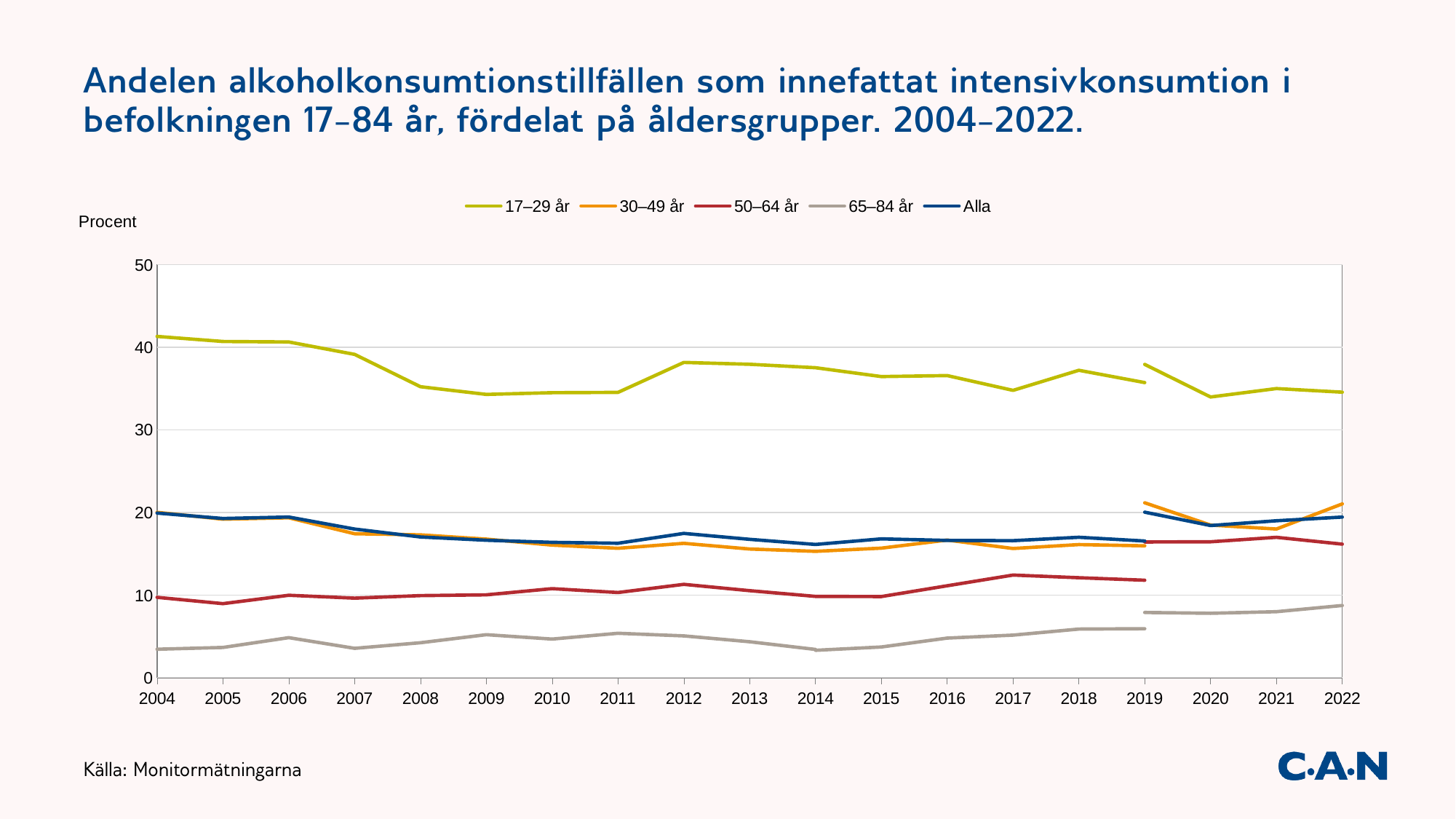

# Andelen alkoholkonsumtionstillfällen som innefattat intensivkonsumtion i befolkningen 17–84 år, fördelat på åldersgrupper. 2004–2022.

### Chart

| Category | 17–29 år |  | 30–49 år | 30–49 år | 50–64 år | 50–64 år | 65–84 år | 65–84 år | Alla | Alla |
|---|---|---|---|---|---|---|---|---|---|---|
| 2004 | 41.30563543438981 | None | 20.019460109191144 | None | 9.73614127864161 | None | 3.4607211204180164 | None | 19.93092700863474 | None |
| 2005 | 40.69431844325577 | None | 19.19327444294516 | None | 8.97181424212189 | None | 3.676130470915901 | None | 19.2742666128371 | None |
| 2006 | 40.63715236433104 | None | 19.36004009327702 | None | 9.987524808168676 | None | 4.857869331446712 | None | 19.454025189489794 | None |
| 2007 | 39.132781843598366 | None | 17.428152097593046 | None | 9.637010856070088 | None | 3.571117146540259 | None | 17.994981480681126 | None |
| 2008 | 35.22195767304848 | None | 17.294019566799346 | None | 9.945481669080664 | None | 4.244860874866309 | None | 17.039329167426235 | None |
| 2009 | 34.2891730579419 | None | 16.77858902885008 | None | 10.037621583228306 | None | 5.217627148552623 | None | 16.64487521763645 | None |
| 2010 | 34.49996685987134 | None | 16.0583828331824 | None | 10.789775852181432 | None | 4.686868498977282 | None | 16.389028885908306 | None |
| 2011 | 34.53367506252078 | None | 15.671383738923813 | None | 10.322333090068653 | None | 5.388180448397578 | None | 16.28068306162545 | None |
| 2012 | 38.15929304557104 | None | 16.269400562426288 | None | 11.307500857010384 | None | 5.072185940368983 | None | 17.470801922693443 | None |
| 2013 | 37.93757617906894 | None | 15.584561925430215 | None | 10.545903924496027 | None | 4.367513487966366 | None | 16.752565515087014 | None |
| 2014 | 37.52210883241988 | None | 15.305387938810574 | None | 9.85535443822277 | None | 3.437549639127354 | 3.3322467019214397 | 16.137824912308364 | None |
| 2015 | 36.44870988458499 | None | 15.688151945411171 | None | 9.834425956676977 | None | None | 3.7308853459520286 | 16.811064214496984 | None |
| 2016 | 36.570147286906426 | None | 16.664380314745642 | None | 11.13975622244555 | None | None | 4.809824717741751 | 16.623055055725818 | None |
| 2017 | 34.778794854794164 | None | 15.647644715501796 | None | 12.43220833319529 | None | None | 5.164624556843775 | 16.592766074686086 | None |
| 2018 | 37.2097729216393 | None | 16.12146431194228 | None | 12.111893641855485 | None | None | 5.90208690701367 | 17.002141270182314 | None |
| 2019 | 35.72 | 37.92246475911068 | 15.97 | 21.173092205056356 | 11.81 | 16.43483729640769 | 7.905380705388788 | 5.94 | 16.552161991656504 | 20.040098128448626 |
| 2020 | None | 33.97838851298141 | None | 18.47879147844074 | None | 16.457372786798935 | 7.810186177695885 | None | None | 18.425847791296086 |
| 2021 | None | 35.0 | None | 18.0 | None | 17.0 | 8.0 | None | None | 19.0 |
| 2022 | None | 34.561333599844545 | None | 21.03793085713263 | None | 16.171012360470005 | 8.748408020458982 | None | None | 19.44823137639894 |
Källa: Monitormätningarna